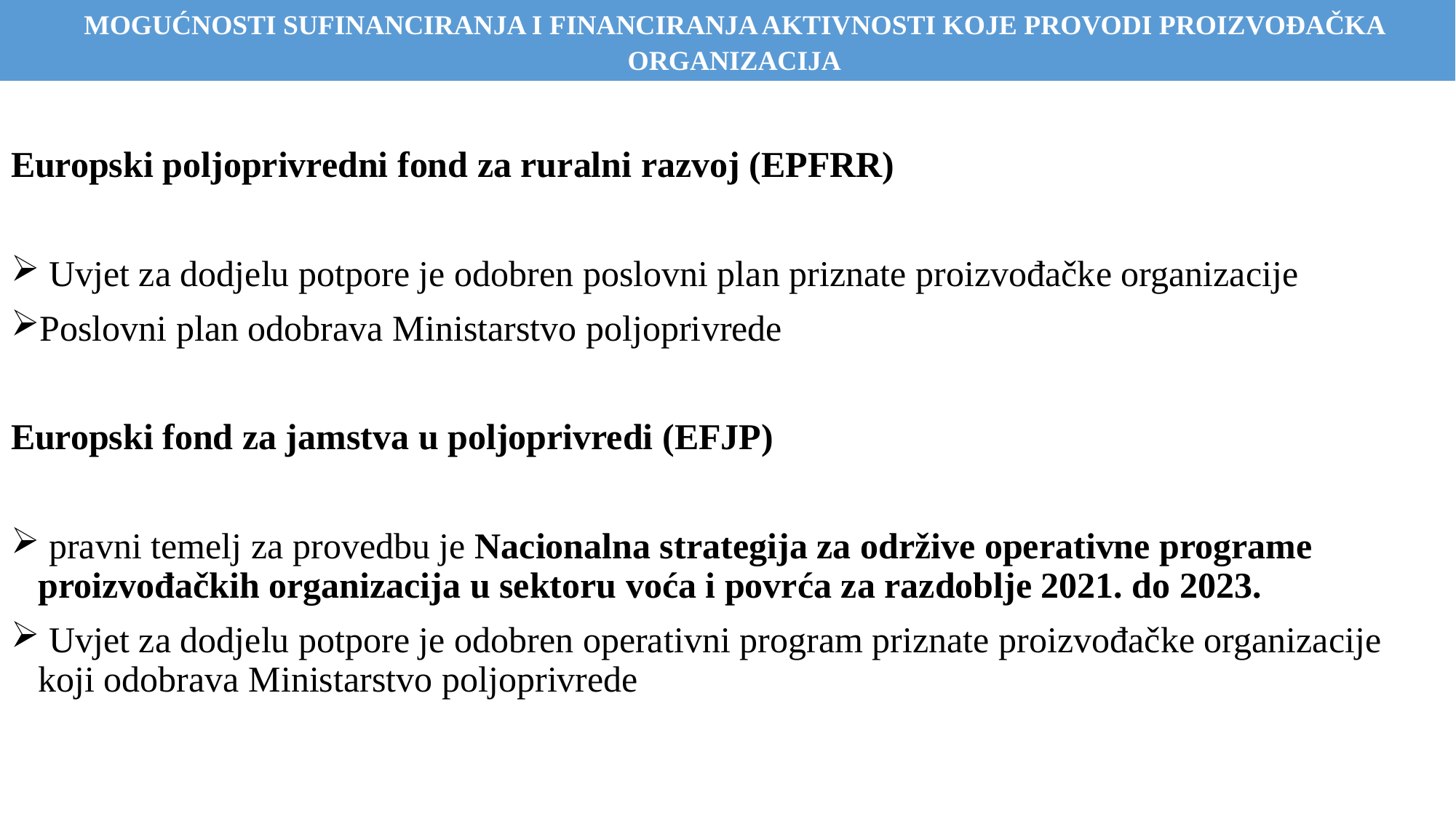

MOGUĆNOSTI SUFINANCIRANJA I FINANCIRANJA AKTIVNOSTI KOJE PROVODI PROIZVOĐAČKA ORGANIZACIJA

Europski poljoprivredni fond za ruralni razvoj (EPFRR)

 Uvjet za dodjelu potpore je odobren poslovni plan priznate proizvođačke organizacije
Poslovni plan odobrava Ministarstvo poljoprivrede

Europski fond za jamstva u poljoprivredi (EFJP)

 pravni temelj za provedbu je Nacionalna strategija za održive operativne programe proizvođačkih organizacija u sektoru voća i povrća za razdoblje 2021. do 2023.
 Uvjet za dodjelu potpore je odobren operativni program priznate proizvođačke organizacije koji odobrava Ministarstvo poljoprivrede